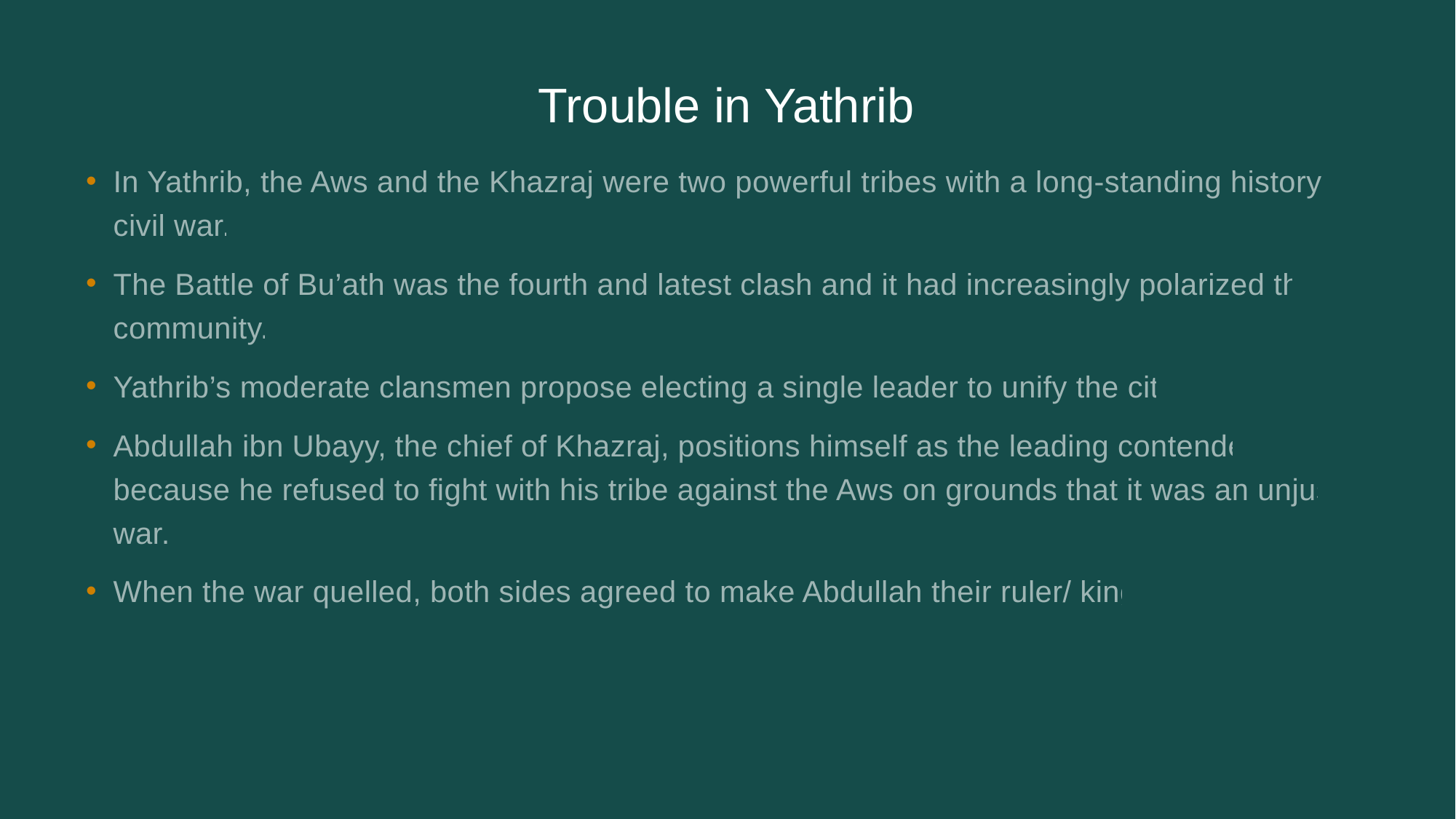

# Trouble in Yathrib
In Yathrib, the Aws and the Khazraj were two powerful tribes with a long-standing history of civil war.
The Battle of Bu’ath was the fourth and latest clash and it had increasingly polarized the community.
Yathrib’s moderate clansmen propose electing a single leader to unify the city.
Abdullah ibn Ubayy, the chief of Khazraj, positions himself as the leading contender because he refused to fight with his tribe against the Aws on grounds that it was an unjust war.
When the war quelled, both sides agreed to make Abdullah their ruler/ king.